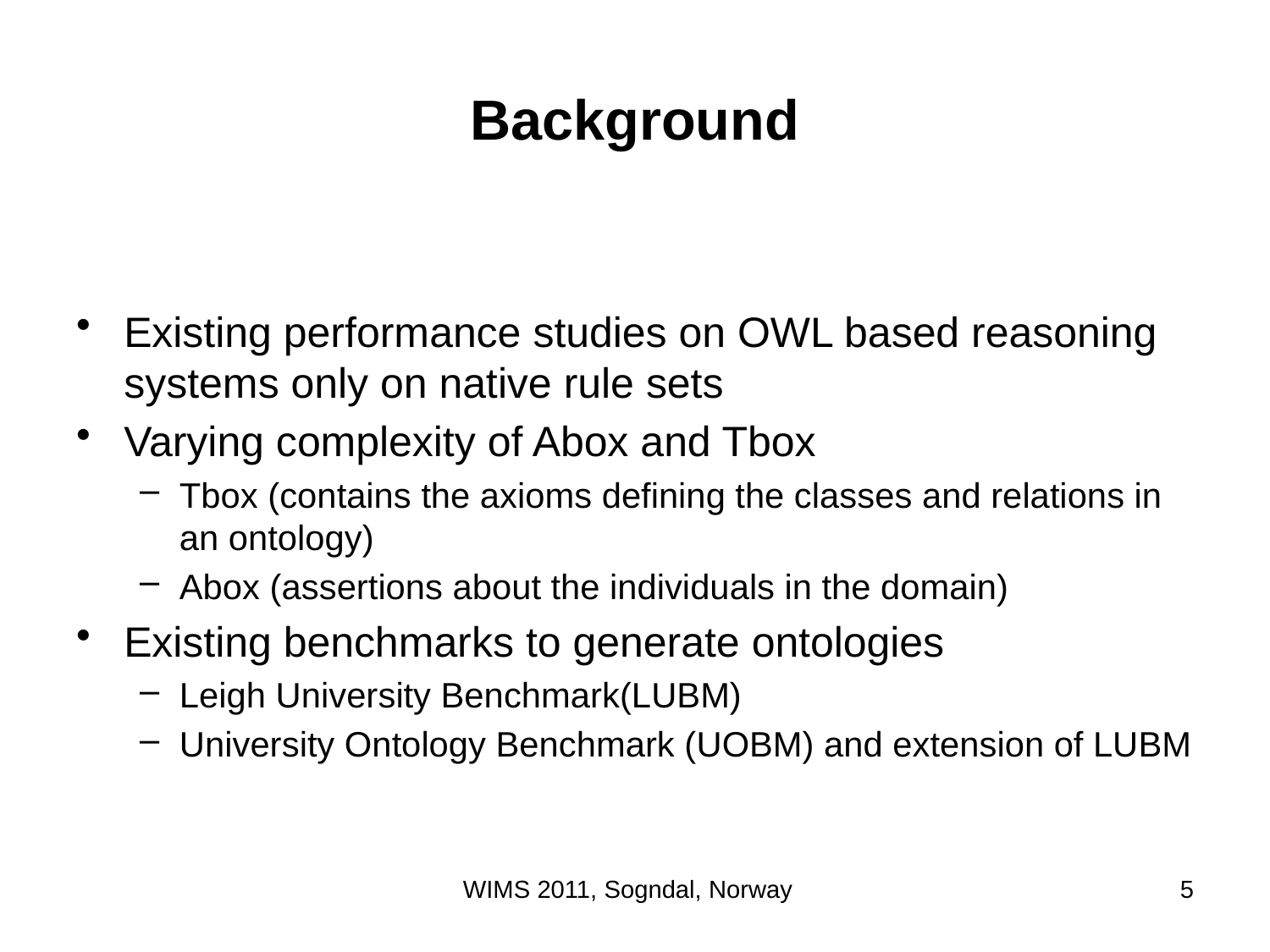

# Background

Existing performance studies on OWL based reasoning systems only on native rule sets
Varying complexity of Abox and Tbox
Tbox (contains the axioms defining the classes and relations in an ontology)
Abox (assertions about the individuals in the domain)
Existing benchmarks to generate ontologies
Leigh University Benchmark(LUBM)
University Ontology Benchmark (UOBM) and extension of LUBM

WIMS 2011, Sogndal, Norway
5